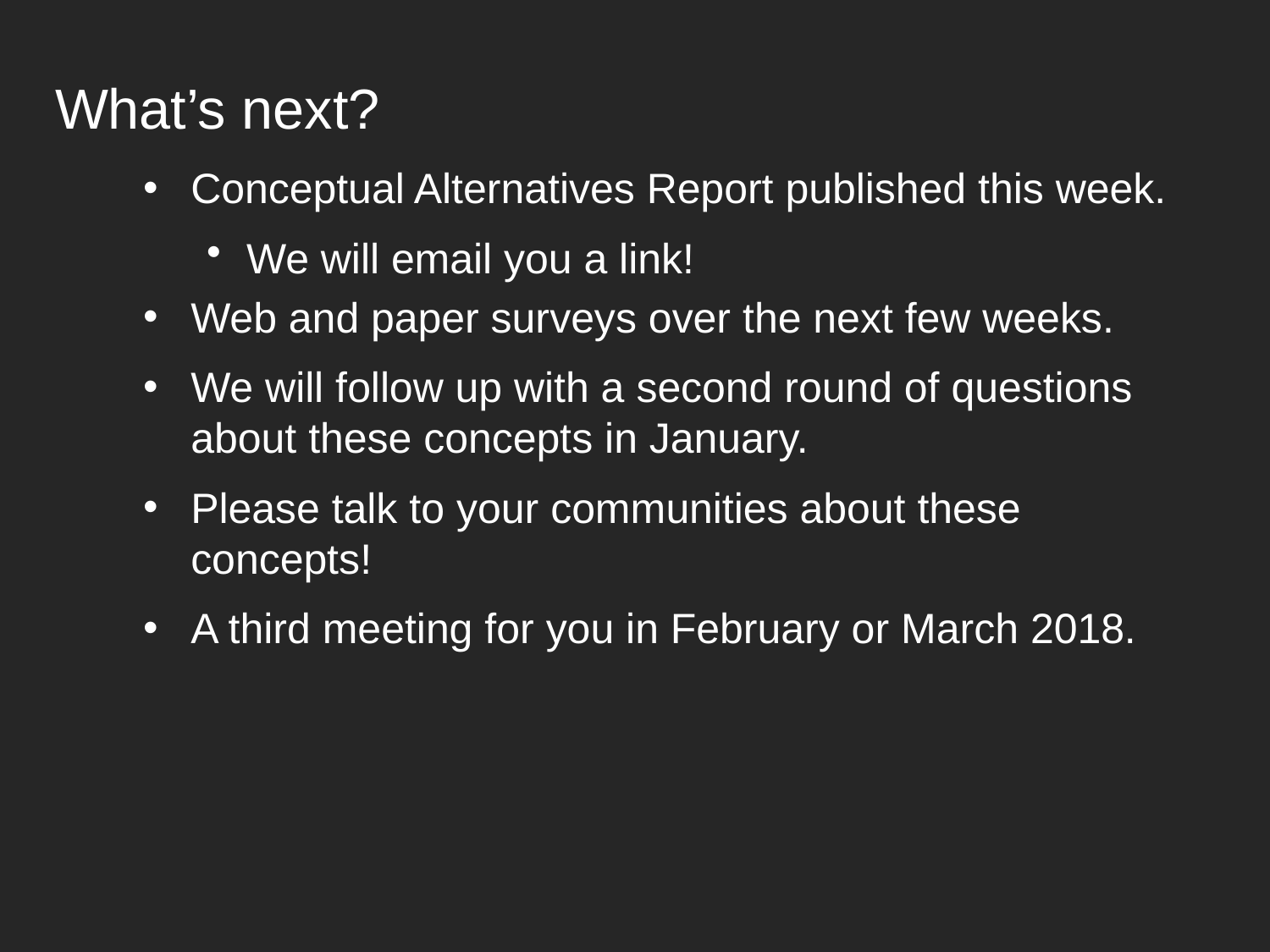

# What’s next?
Conceptual Alternatives Report published this week.
We will email you a link!
Web and paper surveys over the next few weeks.
We will follow up with a second round of questions about these concepts in January.
Please talk to your communities about these concepts!
A third meeting for you in February or March 2018.